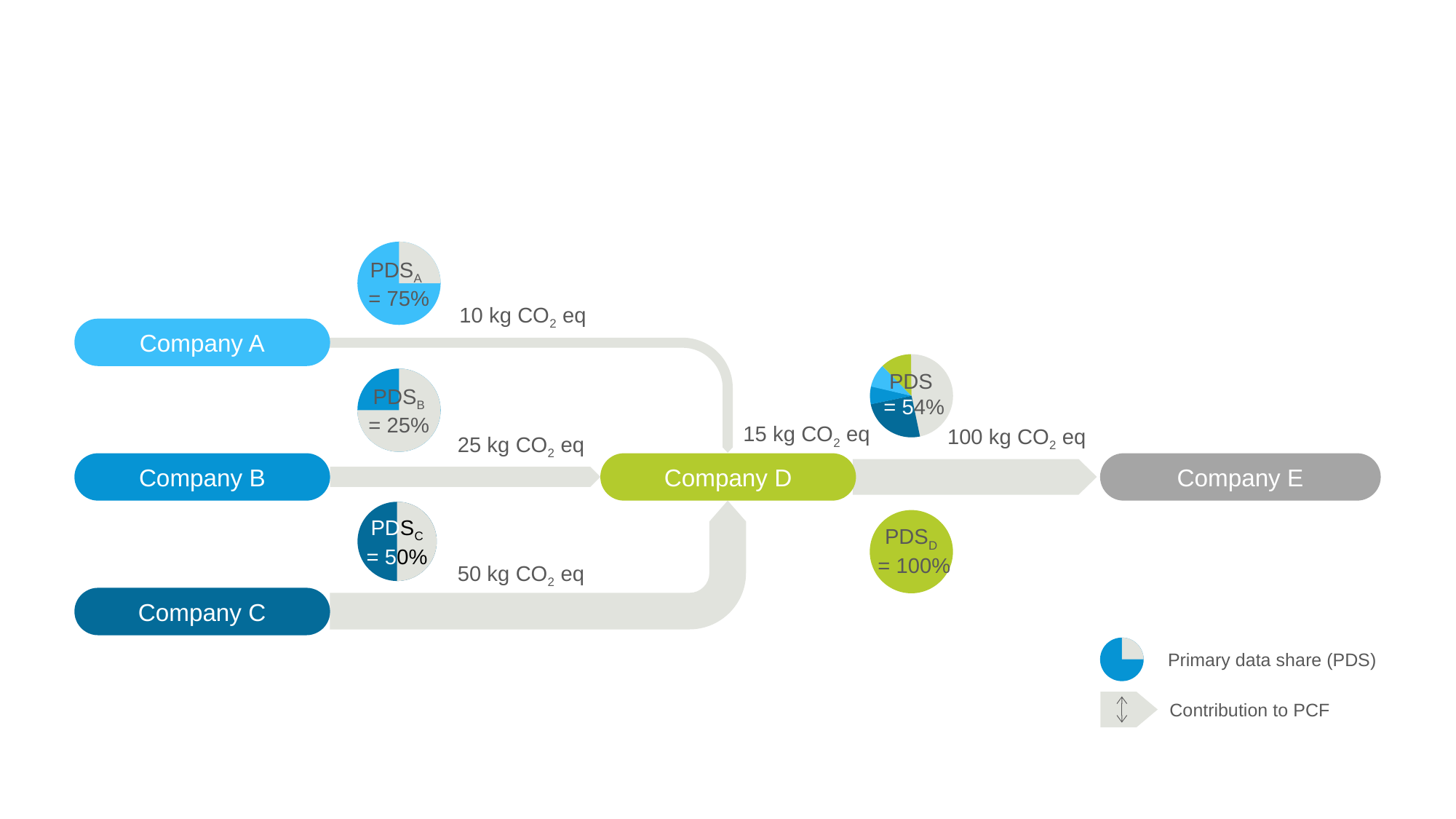

PDSA
= 75%
10 kg CO2 eq
Company A

PDS
= 54%

PDSB
= 25%
15 kg CO2 eq
100 kg CO2 eq
25 kg CO2 eq
Company B
Company D
Company E

PDSC
= 50%

PDSD
= 100%
50 kg CO2 eq
Company C

Primary data share (PDS)

Contribution to PCF